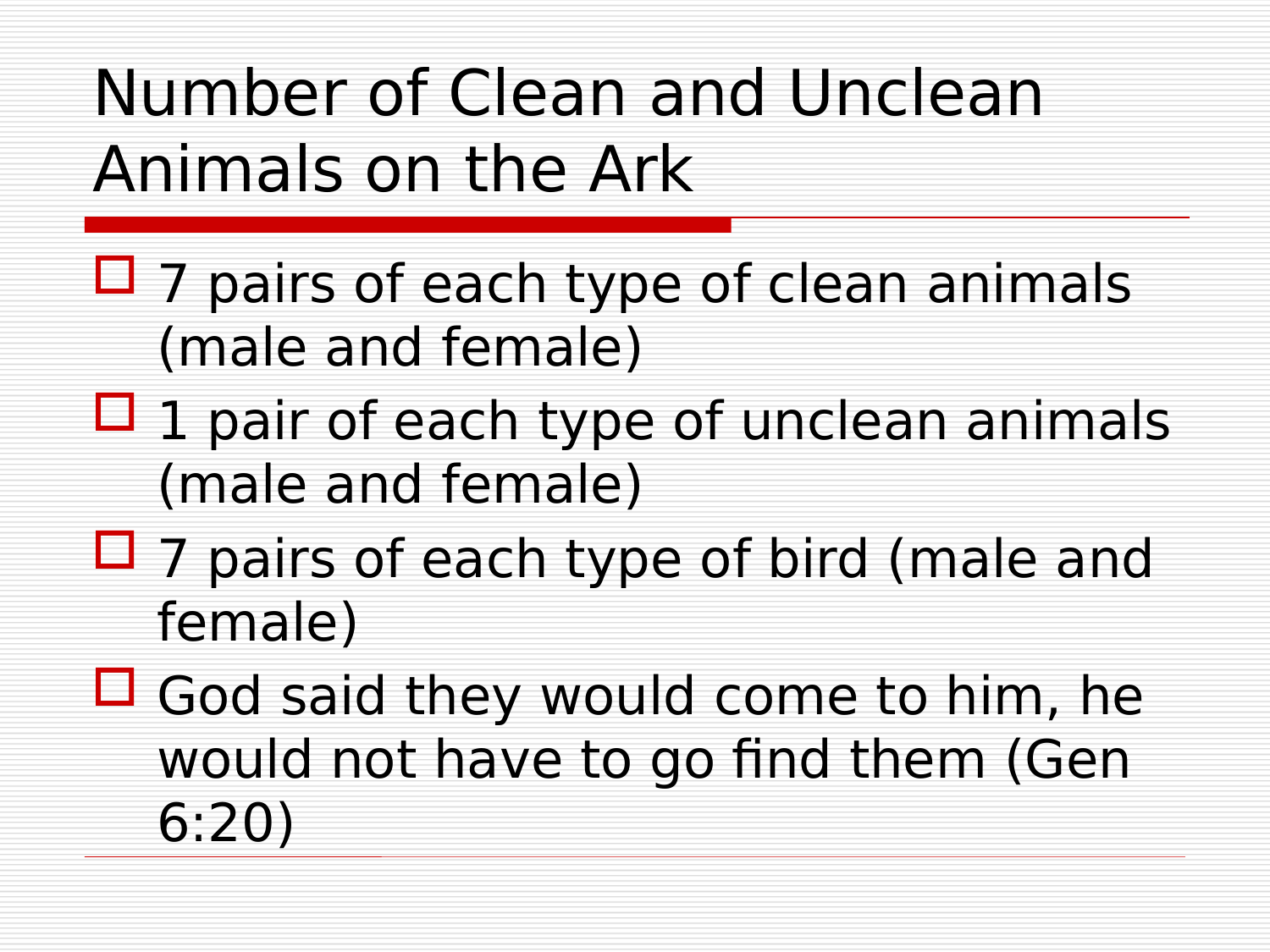

# Number of Clean and Unclean Animals on the Ark
7 pairs of each type of clean animals (male and female)
1 pair of each type of unclean animals (male and female)
7 pairs of each type of bird (male and female)
God said they would come to him, he would not have to go find them (Gen 6:20)